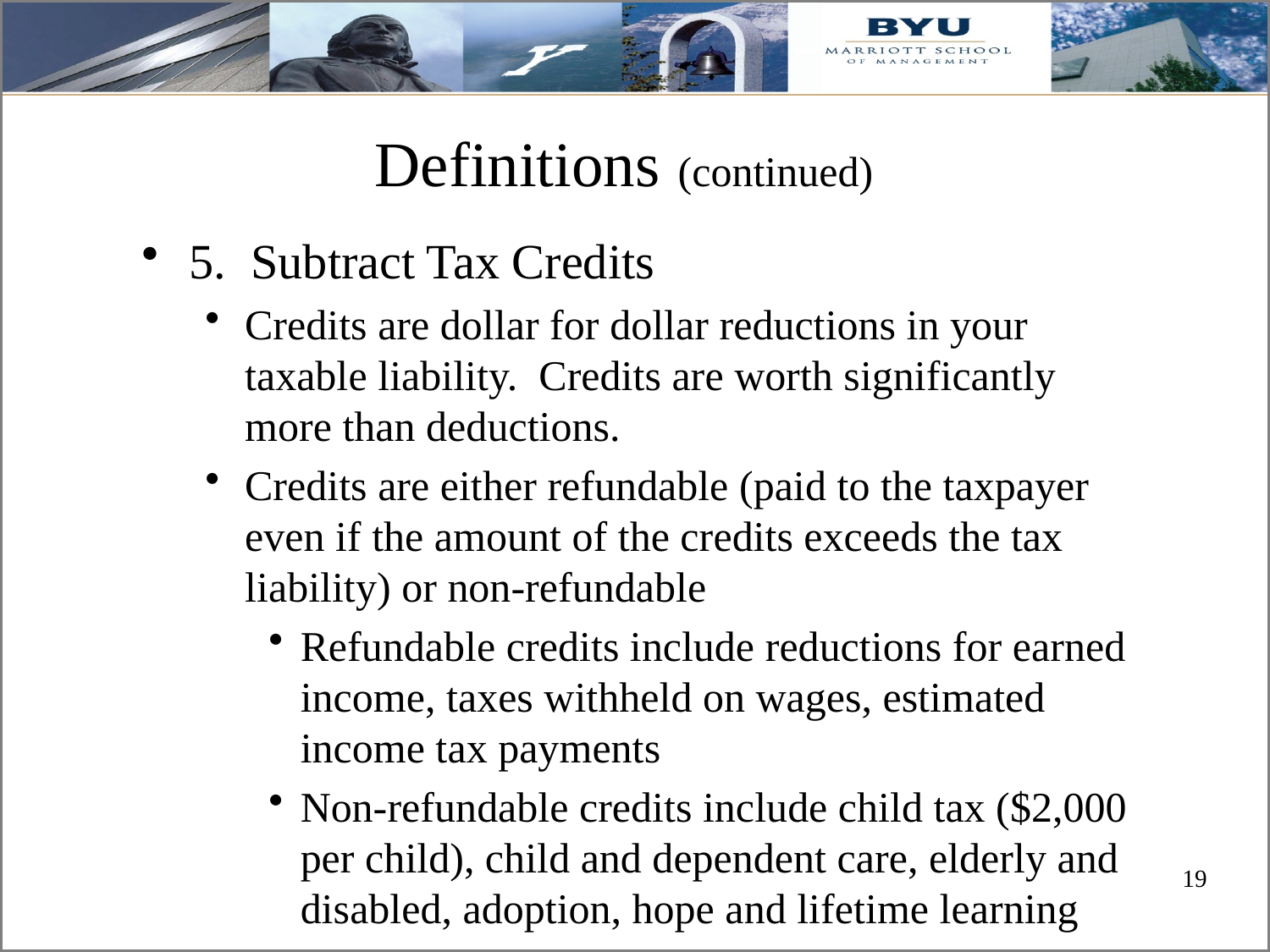

# Definitions (continued)
5.  Subtract Tax Credits
Credits are dollar for dollar reductions in your taxable liability.  Credits are worth significantly more than deductions.
Credits are either refundable (paid to the taxpayer even if the amount of the credits exceeds the tax liability) or non-refundable
Refundable credits include reductions for earned income, taxes withheld on wages, estimated income tax payments
Non-refundable credits include child tax ($2,000 per child), child and dependent care, elderly and disabled, adoption, hope and lifetime learning